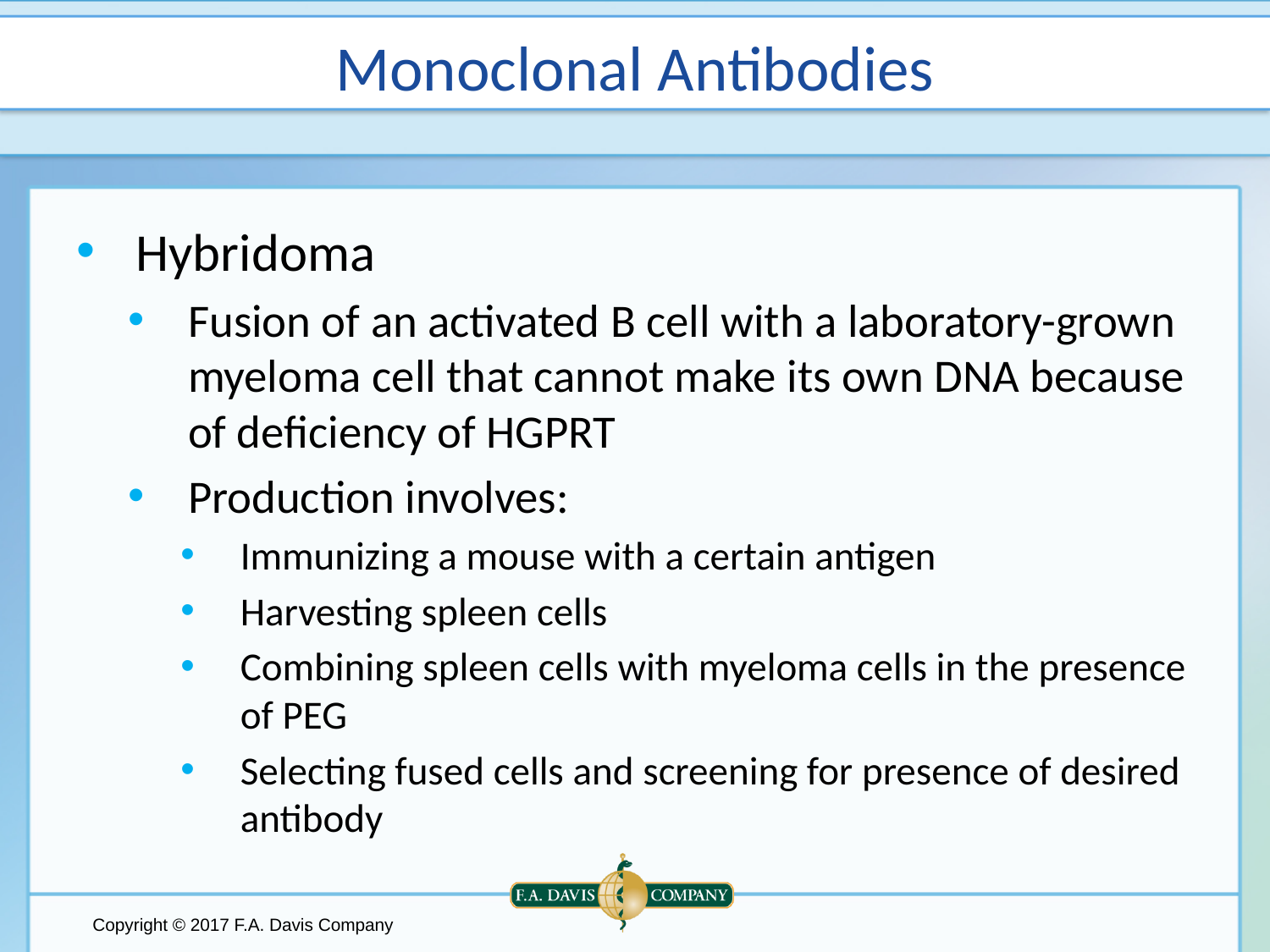

# Monoclonal Antibodies
Hybridoma
Fusion of an activated B cell with a laboratory-grown myeloma cell that cannot make its own DNA because of deficiency of HGPRT
Production involves:
Immunizing a mouse with a certain antigen
Harvesting spleen cells
Combining spleen cells with myeloma cells in the presence of PEG
Selecting fused cells and screening for presence of desired antibody